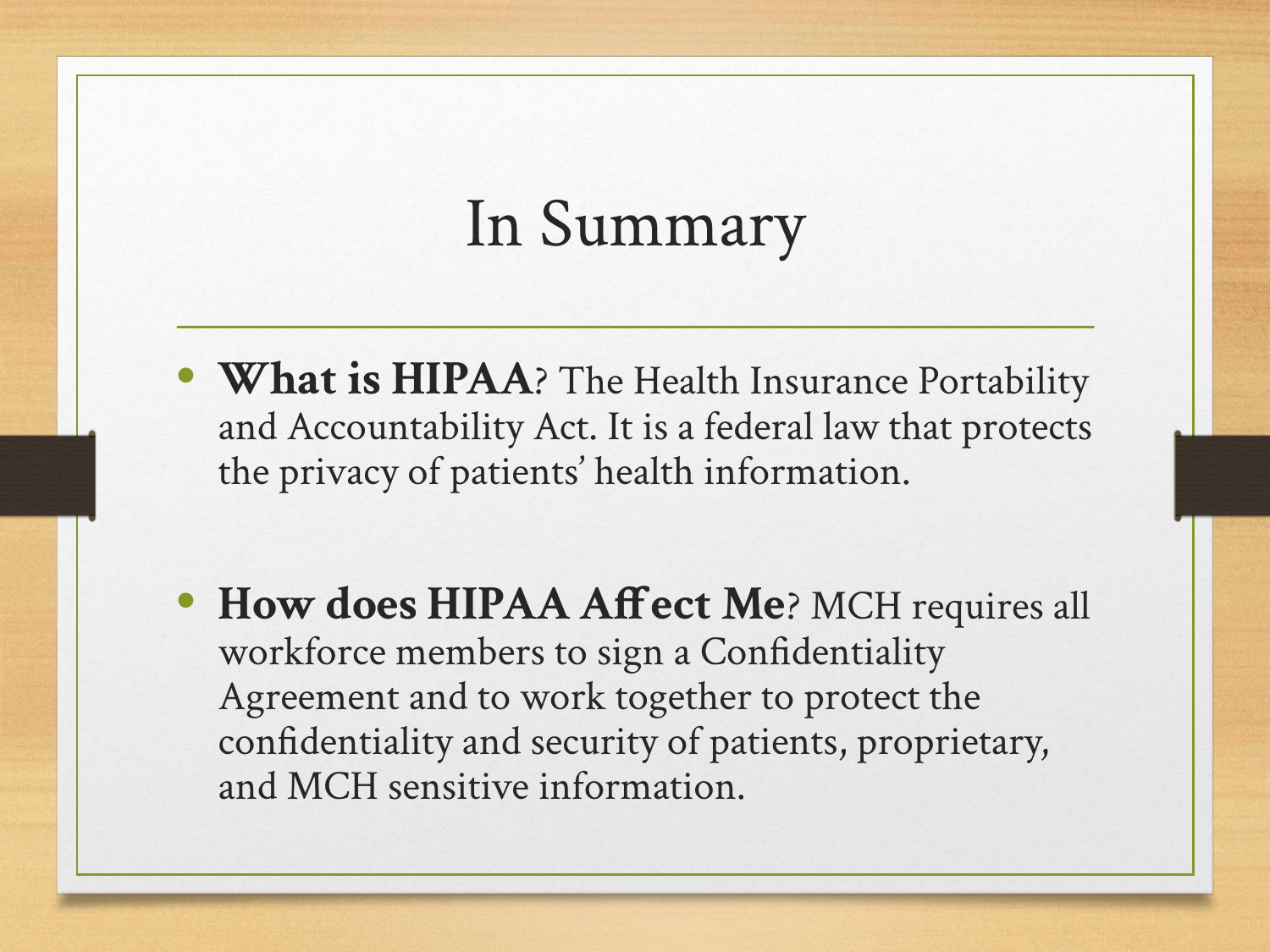

# In Summary
What is HIPAA? The Health Insurance Portability and Accountability Act. It is a federal law that protects the privacy of patients’ health information.

How does HIPAA Affect Me? MCH requires all workforce members to sign a Confidentiality Agreement and to work together to protect the confidentiality and security of patients, proprietary, and MCH sensitive information.